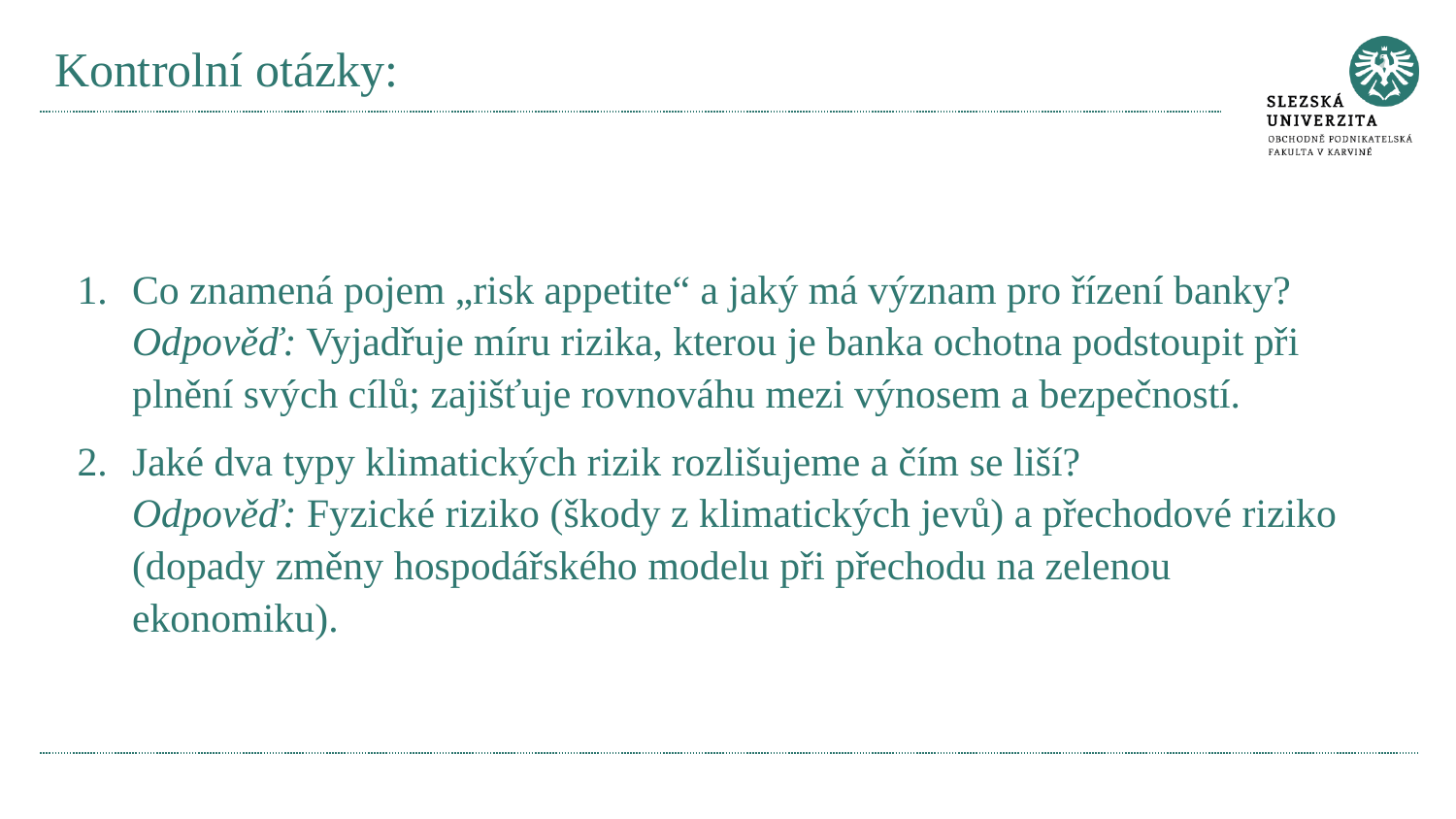

# Kontrolní otázky:
Co znamená pojem „risk appetite“ a jaký má význam pro řízení banky?
Odpověď: Vyjadřuje míru rizika, kterou je banka ochotna podstoupit při plnění svých cílů; zajišťuje rovnováhu mezi výnosem a bezpečností.
Jaké dva typy klimatických rizik rozlišujeme a čím se liší?
Odpověď: Fyzické riziko (škody z klimatických jevů) a přechodové riziko (dopady změny hospodářského modelu při přechodu na zelenou ekonomiku).